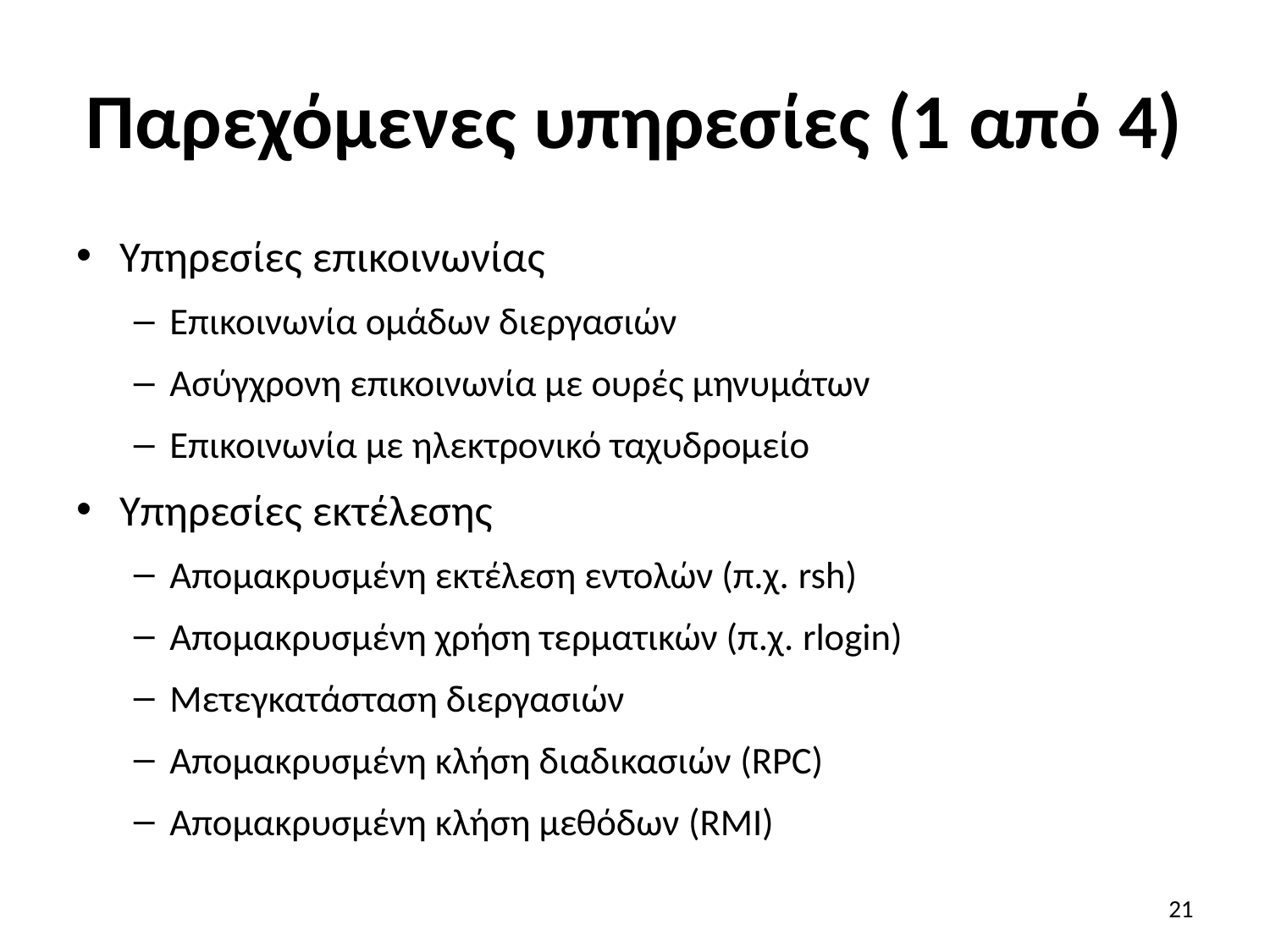

# Παρεχόμενες υπηρεσίες (1 από 4)
Υπηρεσίες επικοινωνίας
Επικοινωνία ομάδων διεργασιών
Ασύγχρονη επικοινωνία με ουρές μηνυμάτων
Επικοινωνία με ηλεκτρονικό ταχυδρομείο
Υπηρεσίες εκτέλεσης
Απομακρυσμένη εκτέλεση εντολών (π.χ. rsh)
Απομακρυσμένη χρήση τερματικών (π.χ. rlogin)
Μετεγκατάσταση διεργασιών
Απομακρυσμένη κλήση διαδικασιών (RPC)
Απομακρυσμένη κλήση μεθόδων (RMI)
21